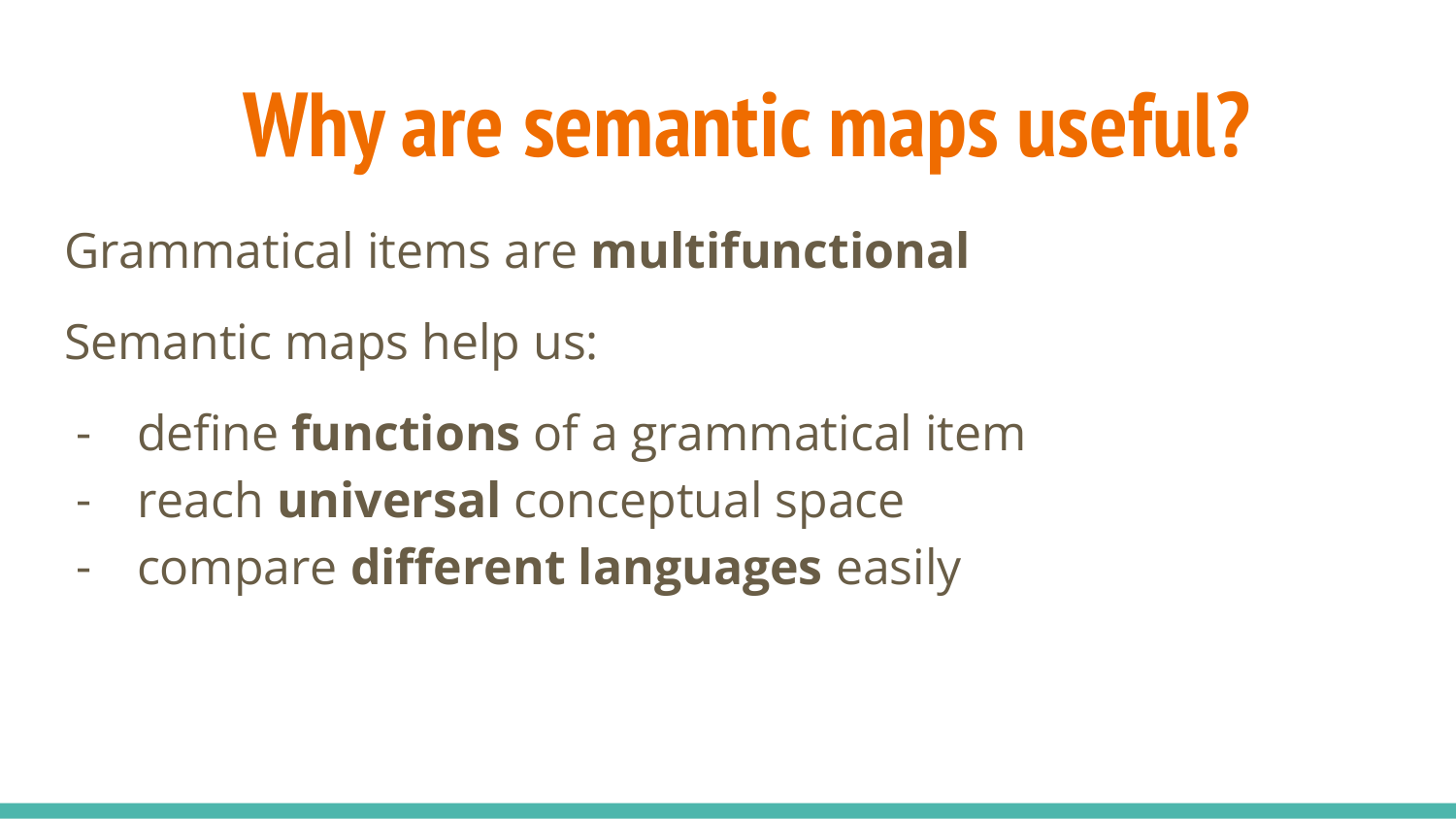

# Why are semantic maps useful?
Grammatical items are multifunctional
Semantic maps help us:
define functions of a grammatical item
reach universal conceptual space
compare different languages easily